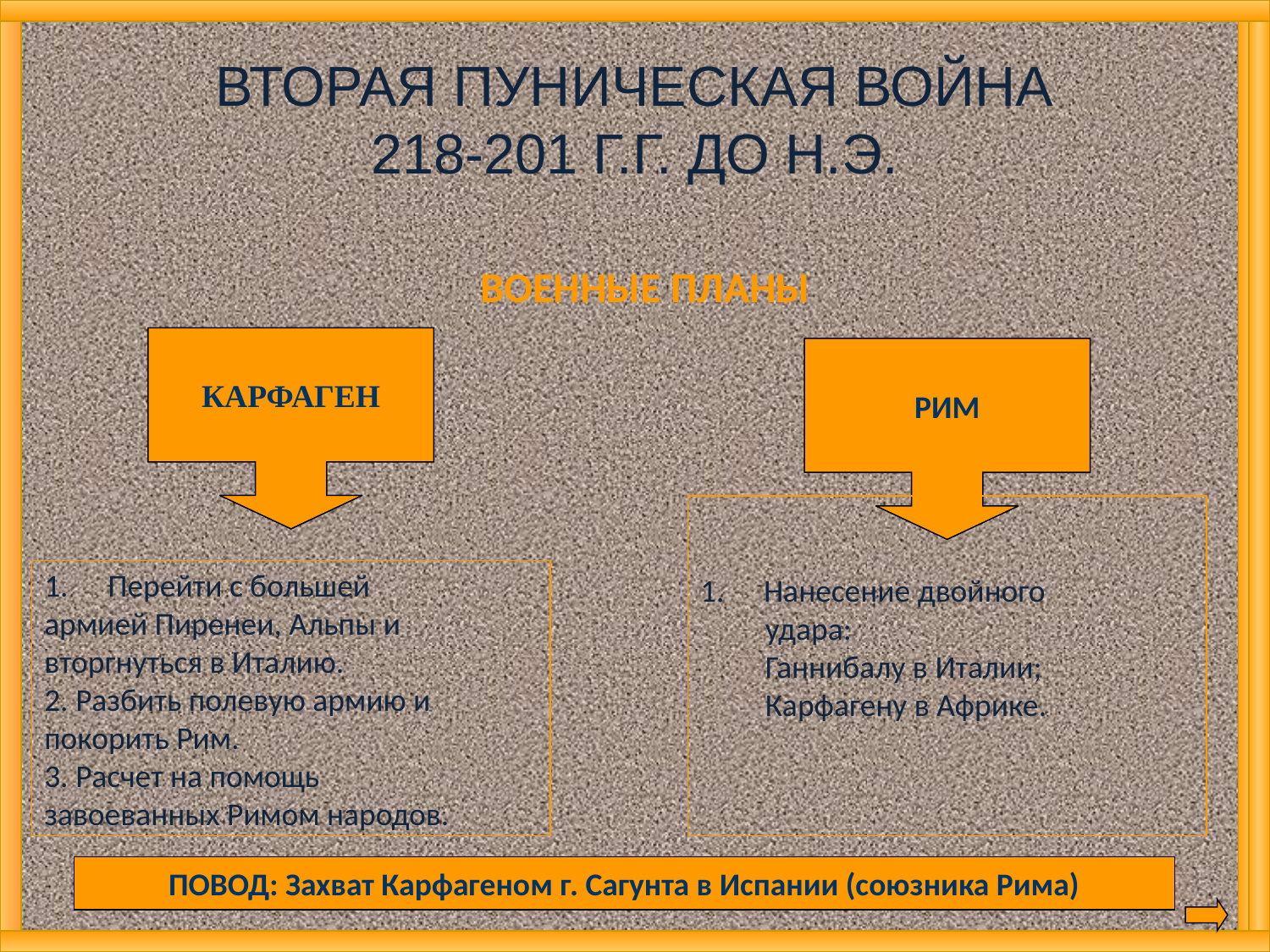

# ВТОРАЯ ПУНИЧЕСКАЯ ВОЙНА 218-201 Г.Г. ДО Н.Э.
ВОЕННЫЕ ПЛАНЫ

КАРФАГЕН
РИМ
Нанесение двойного
         удара:
         Ганнибалу в Италии;
         Карфагену в Африке.

Перейти с большей
армией Пиренеи, Альпы и
вторгнуться в Италию.
2. Разбить полевую армию и
покорить Рим.
3. Расчет на помощь
завоеванных Римом народов.
ПОВОД: Захват Карфагеном г. Сагунта в Испании (союзника Рима)